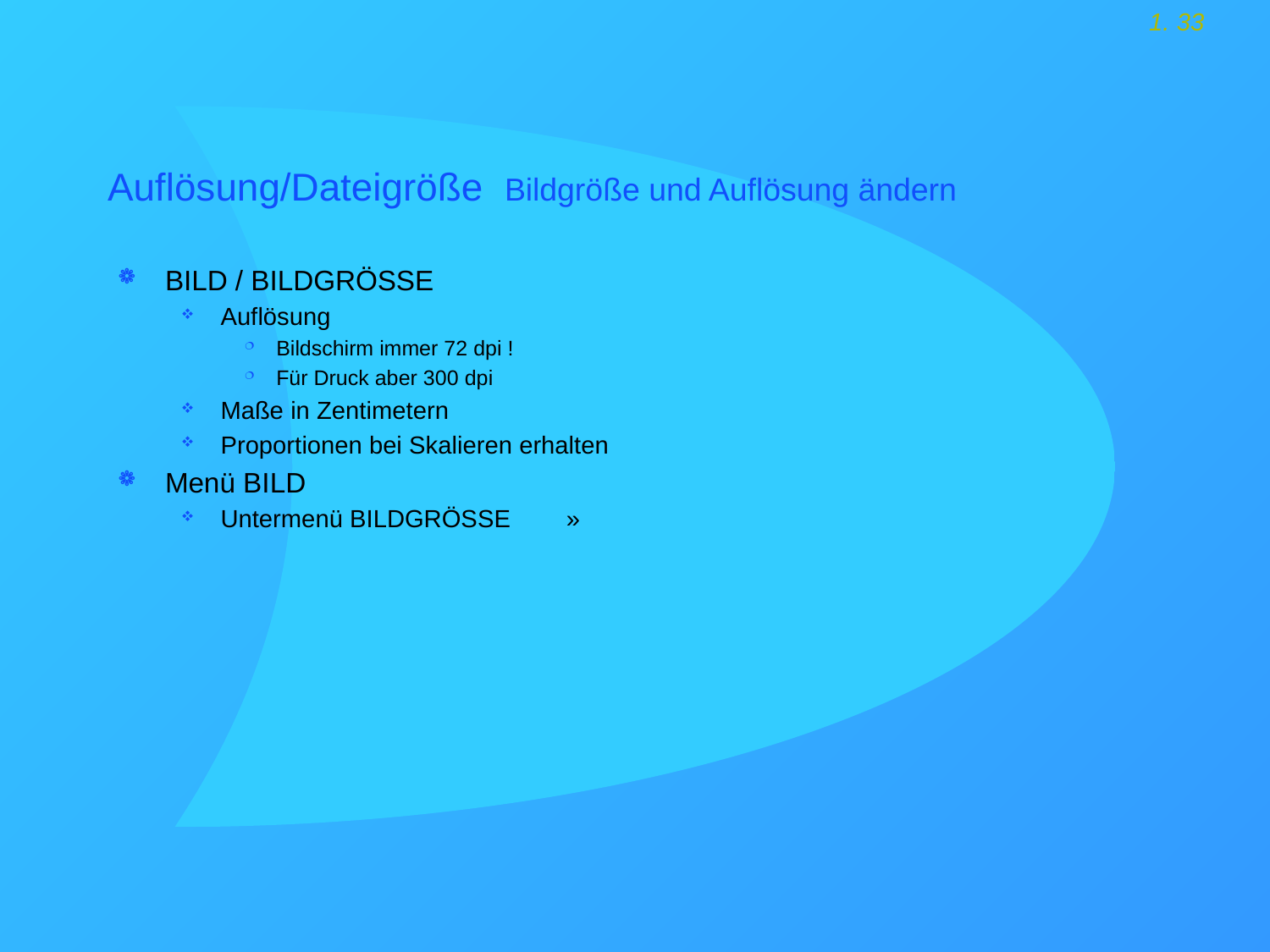

# Auflösung/Dateigröße  Bildgröße und Auflösung ändern
BILD / BILDGRÖSSE
Auflösung
Bildschirm immer 72 dpi !
Für Druck aber 300 dpi
Maße in Zentimetern
Proportionen bei Skalieren erhalten
Menü BILD
Untermenü BILDGRÖSSE        »